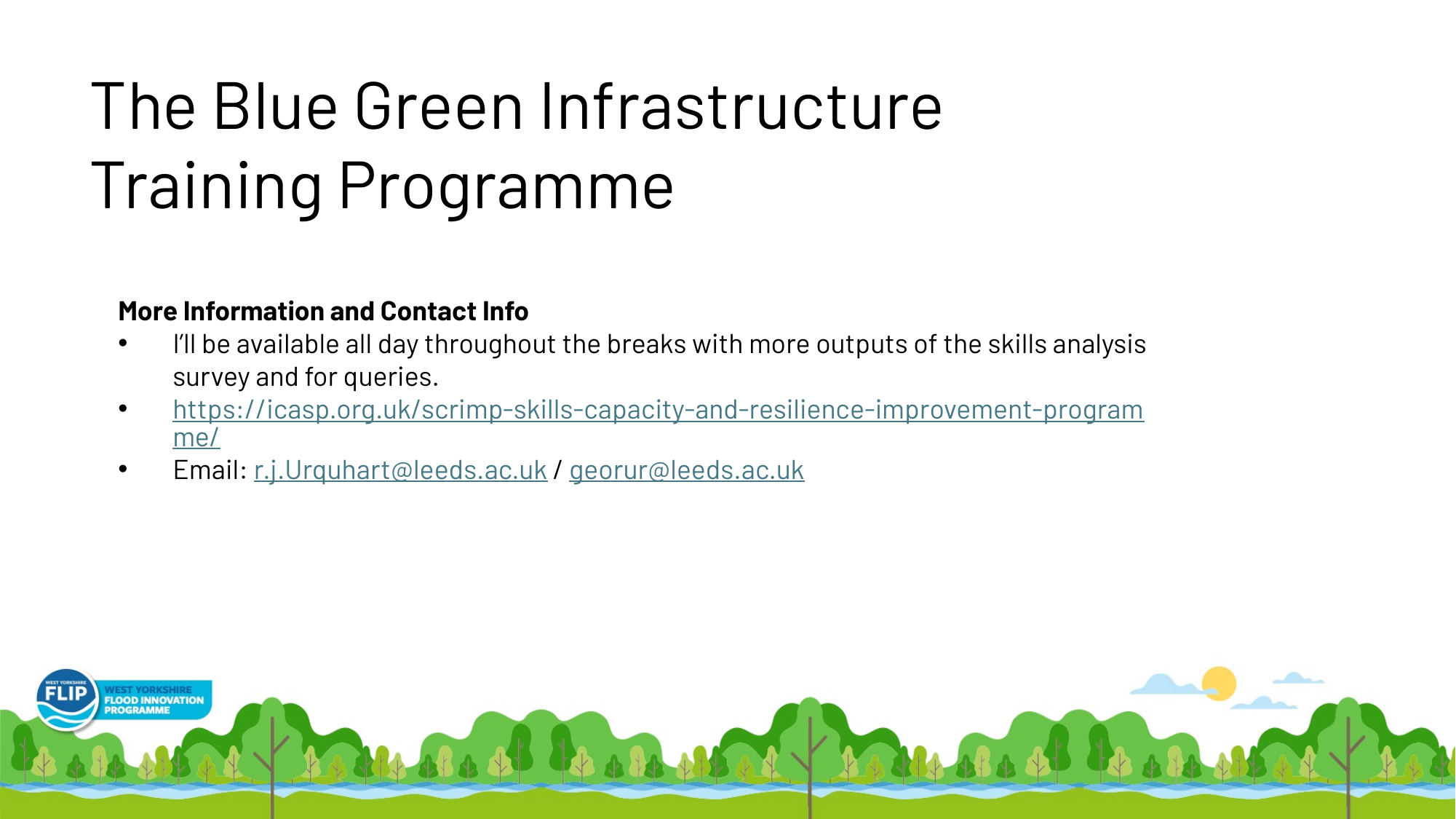

The Blue Green Infrastructure Training Programme
More Information and Contact Info
I’ll be available all day throughout the breaks with more outputs of the skills analysis survey and for queries.
https://icasp.org.uk/scrimp-skills-capacity-and-resilience-improvement-programme/
Email: r.j.Urquhart@leeds.ac.uk / georur@leeds.ac.uk